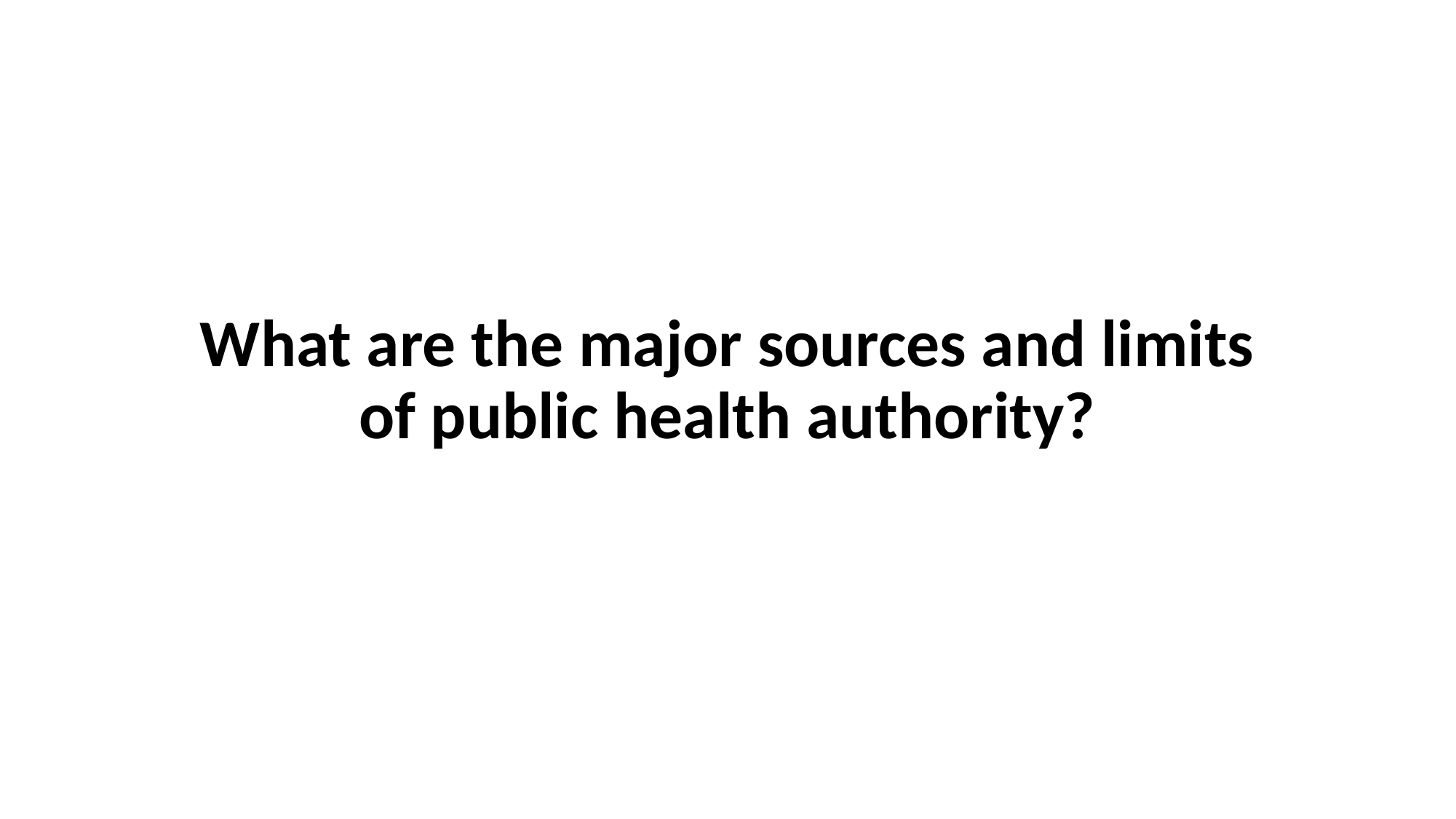

# What are the major sources and limits of public health authority?